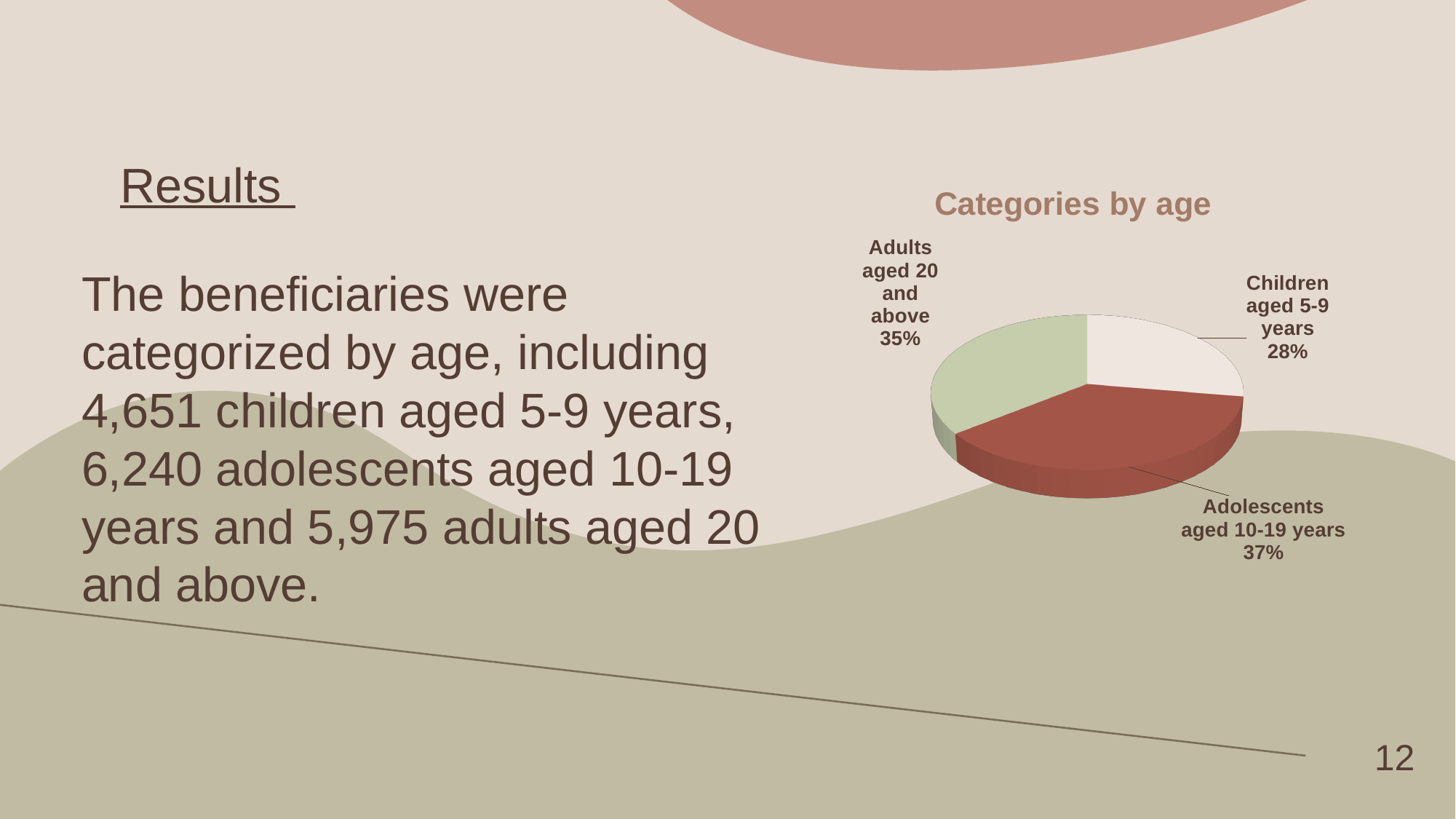

# Results

[unsupported chart]

The beneficiaries were categorized by age, including 4,651 children aged 5-9 years, 6,240 adolescents aged 10-19 years and 5,975 adults aged 20 and above.
12